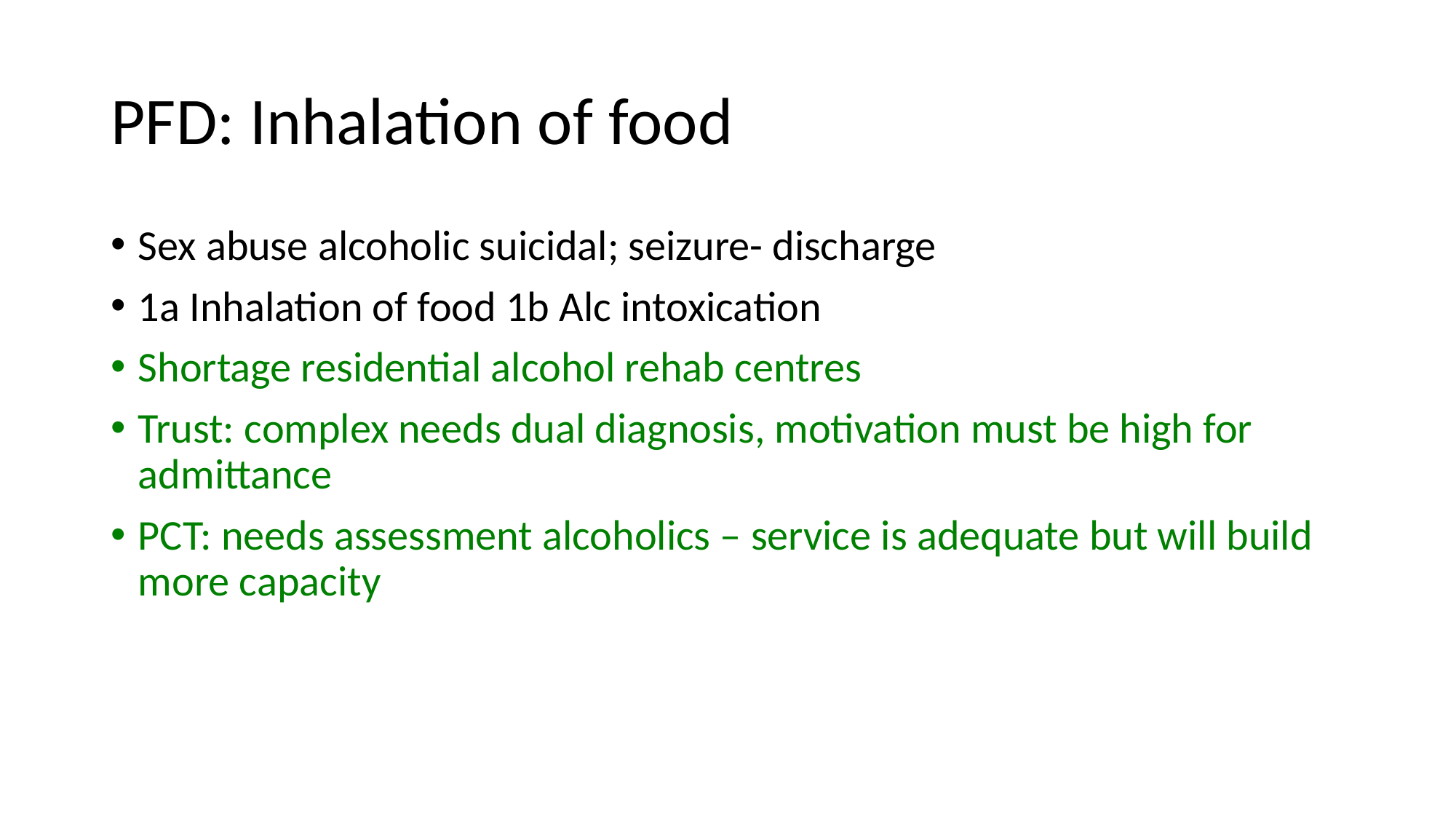

# PFD: Inhalation of food
Sex abuse alcoholic suicidal; seizure- discharge
1a Inhalation of food 1b Alc intoxication
Shortage residential alcohol rehab centres
Trust: complex needs dual diagnosis, motivation must be high for admittance
PCT: needs assessment alcoholics – service is adequate but will build more capacity